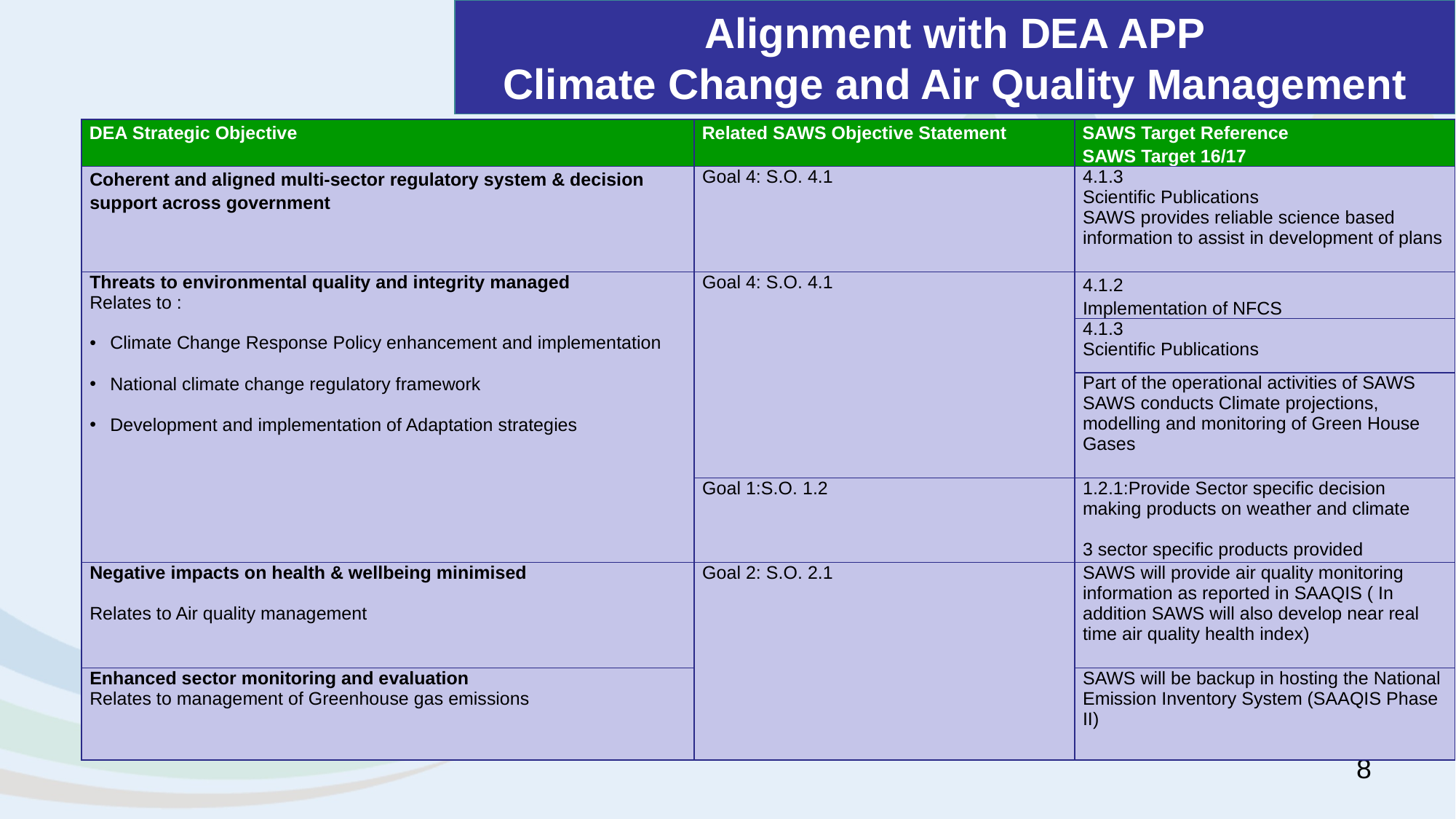

Alignment with DEA APP
Climate Change and Air Quality Management
| DEA Strategic Objective | Related SAWS Objective Statement | SAWS Target Reference SAWS Target 16/17 |
| --- | --- | --- |
| Coherent and aligned multi-sector regulatory system & decision support across government | Goal 4: S.O. 4.1 | 4.1.3 Scientific Publications SAWS provides reliable science based information to assist in development of plans |
| Threats to environmental quality and integrity managed Relates to : Climate Change Response Policy enhancement and implementation National climate change regulatory framework Development and implementation of Adaptation strategies | Goal 4: S.O. 4.1 | 4.1.2 Implementation of NFCS |
|  |  | 4.1.3 Scientific Publications |
|  |  | Part of the operational activities of SAWS SAWS conducts Climate projections, modelling and monitoring of Green House Gases |
|  | Goal 1:S.O. 1.2 | 1.2.1:Provide Sector specific decision making products on weather and climate 3 sector specific products provided |
| Negative impacts on health & wellbeing minimised Relates to Air quality management | Goal 2: S.O. 2.1 | SAWS will provide air quality monitoring information as reported in SAAQIS ( In addition SAWS will also develop near real time air quality health index) |
| Enhanced sector monitoring and evaluation Relates to management of Greenhouse gas emissions |  | SAWS will be backup in hosting the National Emission Inventory System (SAAQIS Phase II) |

8